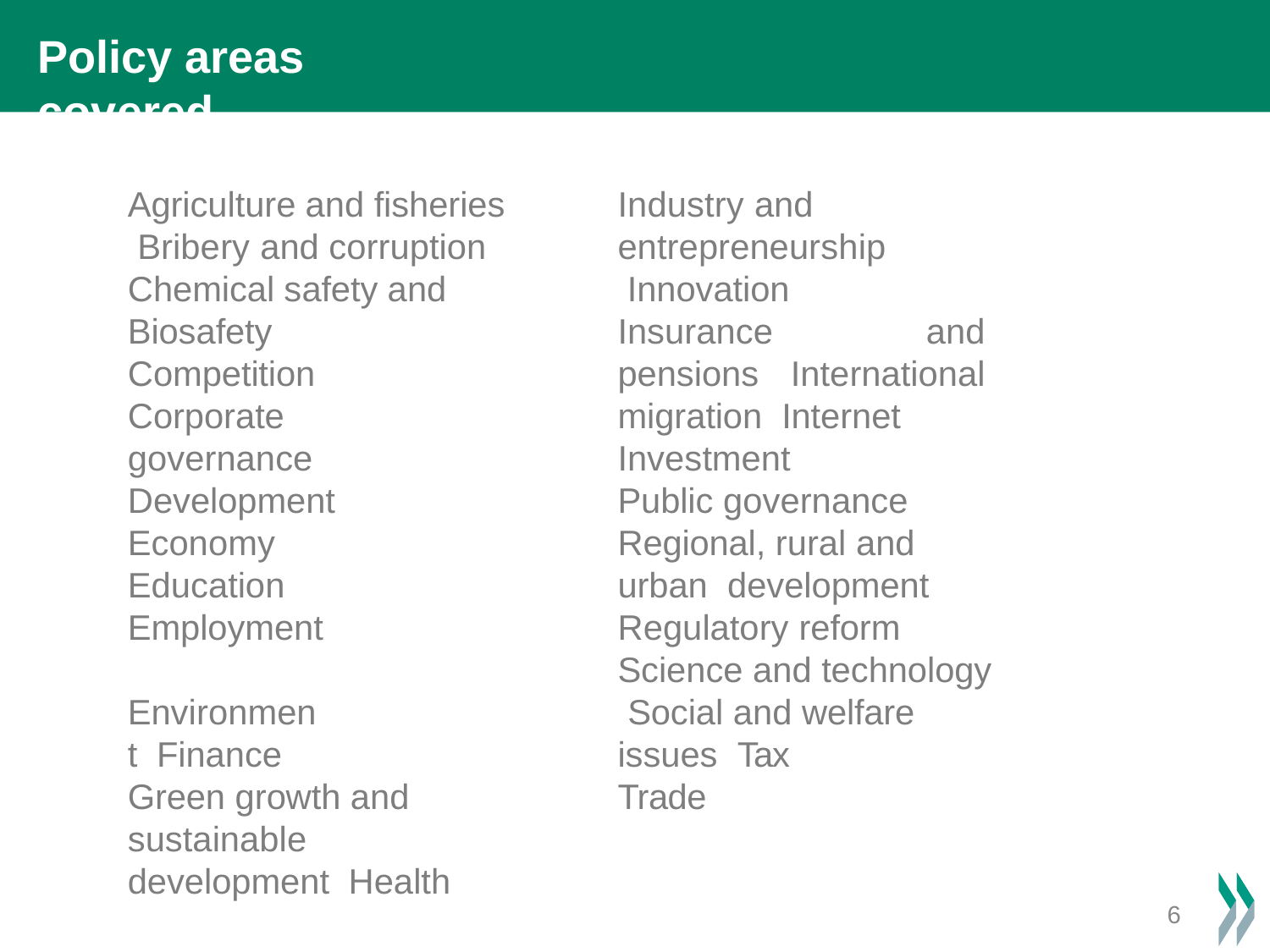

# Policy areas covered
Agriculture and fisheries  Bribery and corruption  Chemical safety and  Biosafety
Competition  Corporate governance  Development  Economy
Education  Employment  Environment  Finance
Green growth and  sustainable development  Health
Industry and  entrepreneurship  Innovation
Insurance and pensions  International migration  Internet
Investment
Public governance  Regional, rural and urban  development
Regulatory reform  Science and technology  Social and welfare issues  Tax
Trade
6